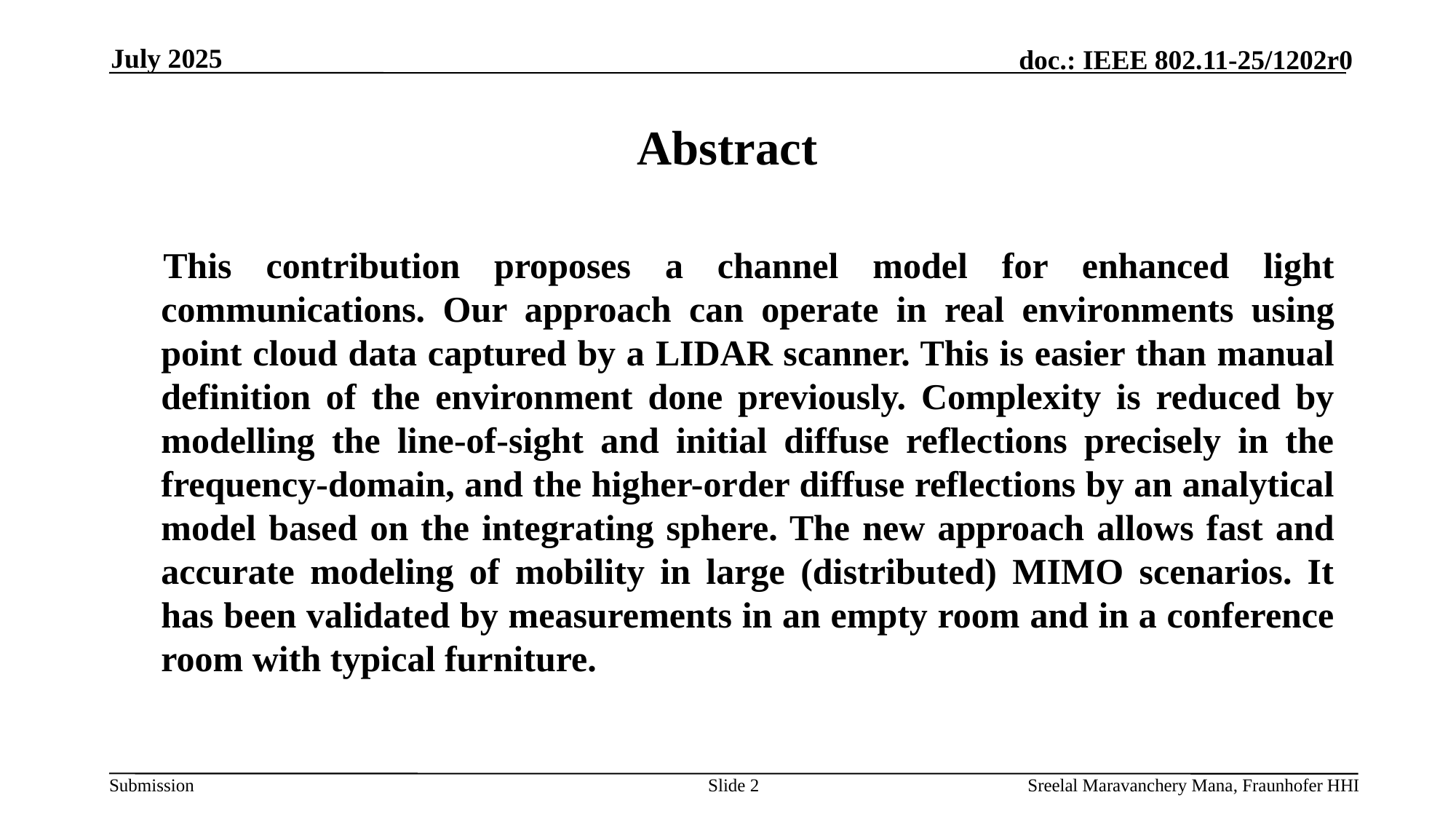

July 2025
# Abstract
This contribution proposes a channel model for enhanced light communications. Our approach can operate in real environments using point cloud data captured by a LIDAR scanner. This is easier than manual definition of the environment done previously. Complexity is reduced by modelling the line-of-sight and initial diffuse reflections precisely in the frequency-domain, and the higher-order diffuse reflections by an analytical model based on the integrating sphere. The new approach allows fast and accurate modeling of mobility in large (distributed) MIMO scenarios. It has been validated by measurements in an empty room and in a conference room with typical furniture.
Slide 2
Sreelal Maravanchery Mana, Fraunhofer HHI